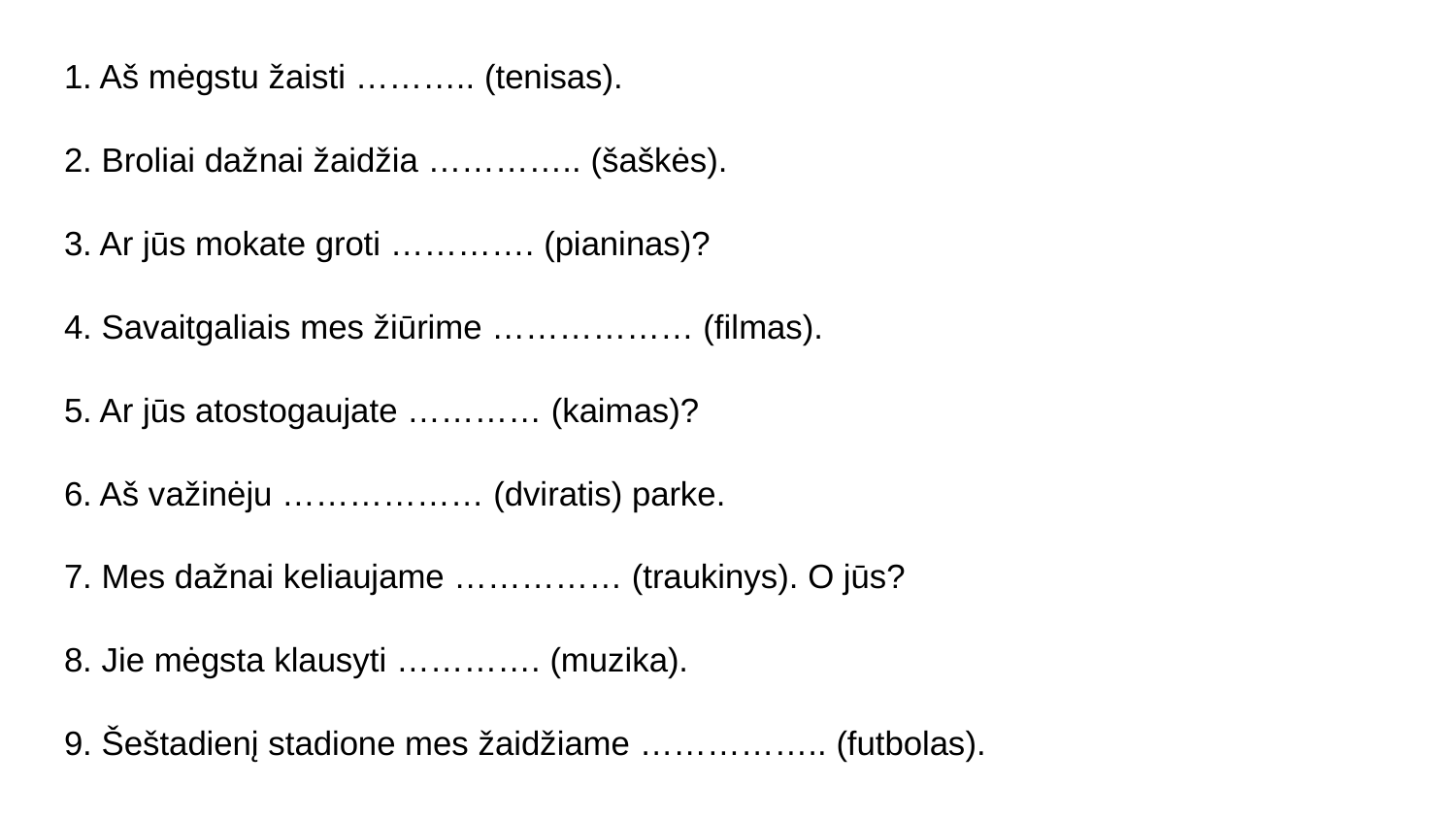

1. Aš mėgstu žaisti ……….. (tenisas).
2. Broliai dažnai žaidžia ………….. (šaškės).
3. Ar jūs mokate groti …………. (pianinas)?
4. Savaitgaliais mes žiūrime ……………… (filmas).
5. Ar jūs atostogaujate ………… (kaimas)?
6. Aš važinėju ……………… (dviratis) parke.
7. Mes dažnai keliaujame …………… (traukinys). O jūs?
8. Jie mėgsta klausyti …………. (muzika).
9. Šeštadienį stadione mes žaidžiame …………….. (futbolas).